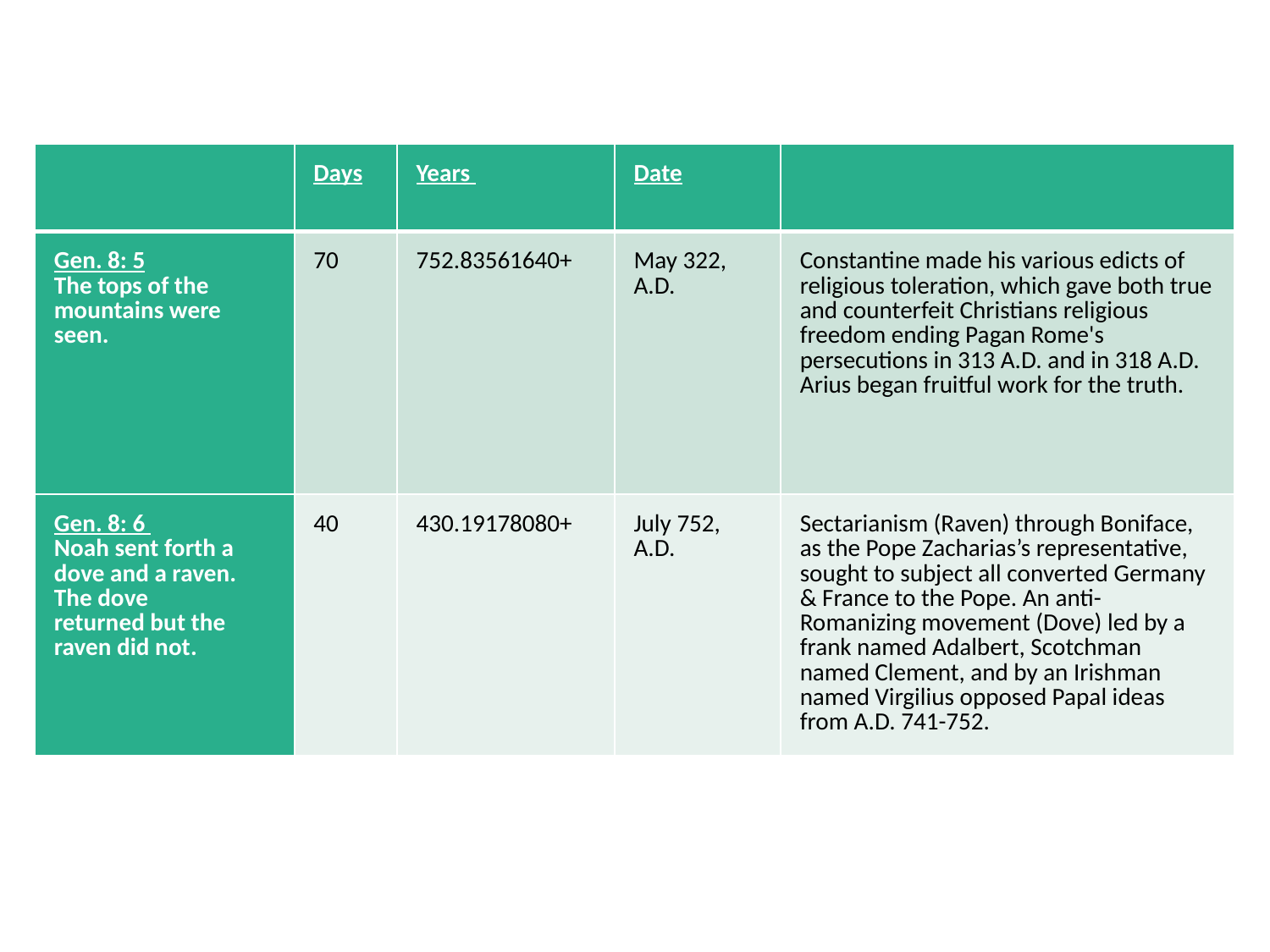

|  | Days | Years | Date |  |
| --- | --- | --- | --- | --- |
| Gen. 8: 5 The tops of the mountains were seen. | 70 | 752.83561640+ | May 322, A.D. | Constantine made his various edicts of religious toleration, which gave both true and counterfeit Christians religious freedom ending Pagan Rome's persecutions in 313 A.D. and in 318 A.D. Arius began fruitful work for the truth. |
| Gen. 8: 6 Noah sent forth a dove and a raven. The dove returned but the raven did not. | 40 | 430.19178080+ | July 752, A.D. | Sectarianism (Raven) through Boniface, as the Pope Zacharias’s representative, sought to subject all converted Germany & France to the Pope. An anti-Romanizing movement (Dove) led by a frank named Adalbert, Scotchman named Clement, and by an Irishman named Virgilius opposed Papal ideas from A.D. 741-752. |